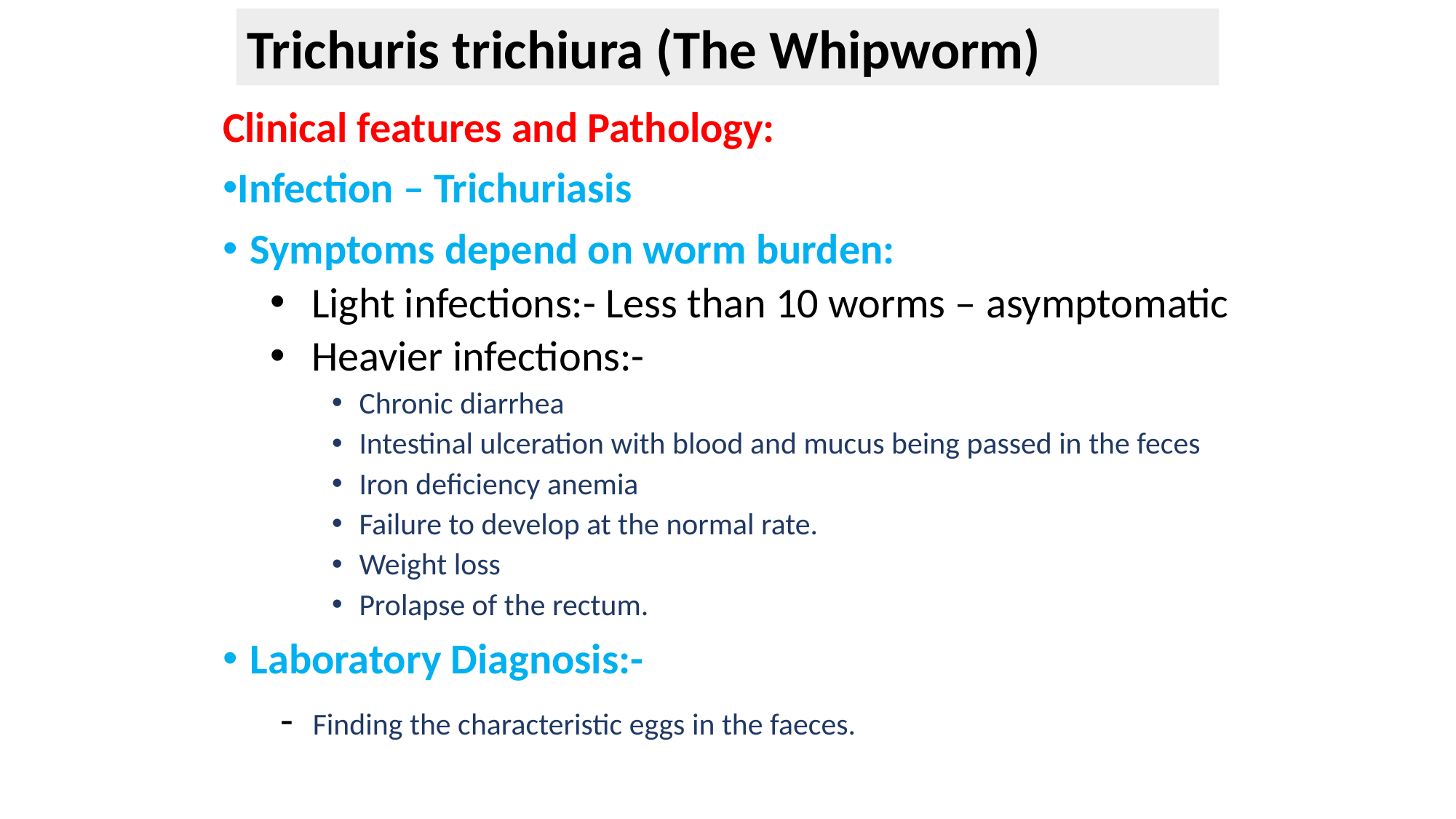

Trichuris trichiura (The Whipworm)
Clinical features and Pathology:
Infection – Trichuriasis
Symptoms depend on worm burden:
Light infections:- Less than 10 worms – asymptomatic
Heavier infections:-
Chronic diarrhea
Intestinal ulceration with blood and mucus being passed in the feces
Iron deficiency anemia
Failure to develop at the normal rate.
Weight loss
Prolapse of the rectum.
Laboratory Diagnosis:-
      -  Finding the characteristic eggs in the faeces.